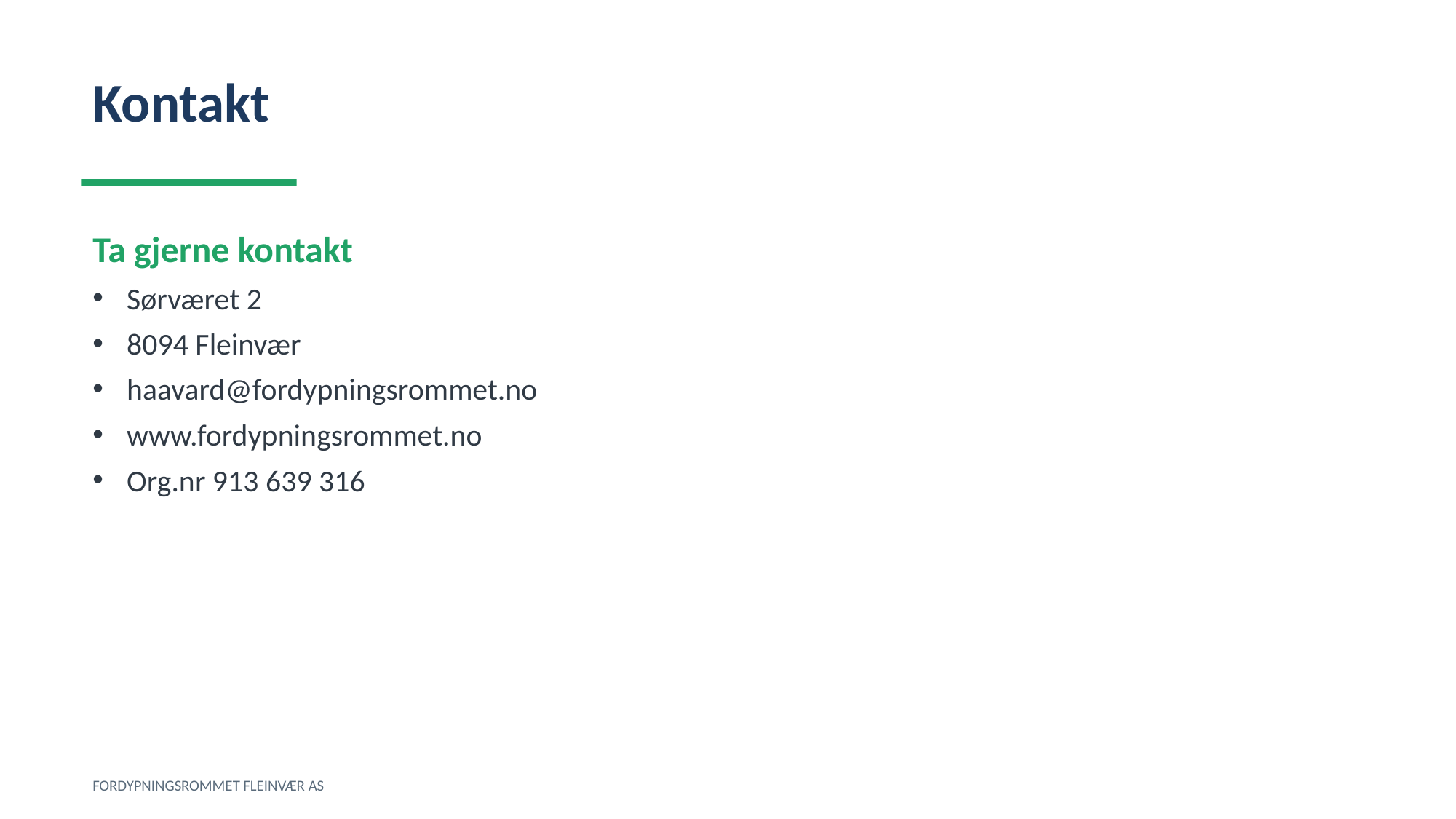

Kontakt

Ta gjerne kontakt
Sørværet 2
8094 Fleinvær
haavard@fordypningsrommet.no
www.fordypningsrommet.no
Org.nr 913 639 316
FORDYPNINGSROMMET FLEINVÆR AS